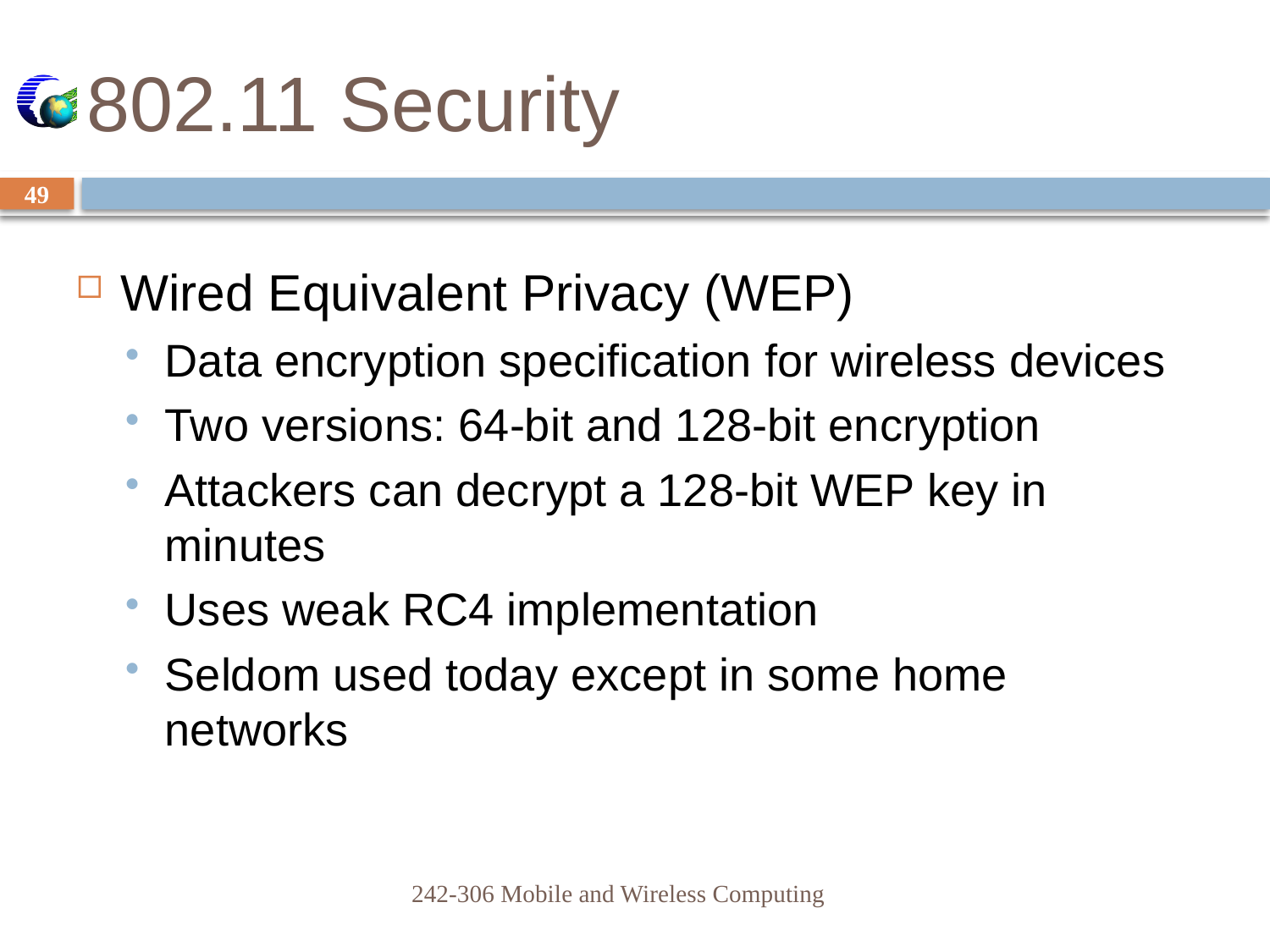

# 802.11 Security
49
Wired Equivalent Privacy (WEP)
Data encryption specification for wireless devices
Two versions: 64-bit and 128-bit encryption
Attackers can decrypt a 128-bit WEP key in minutes
Uses weak RC4 implementation
Seldom used today except in some home networks
242-306 Mobile and Wireless Computing